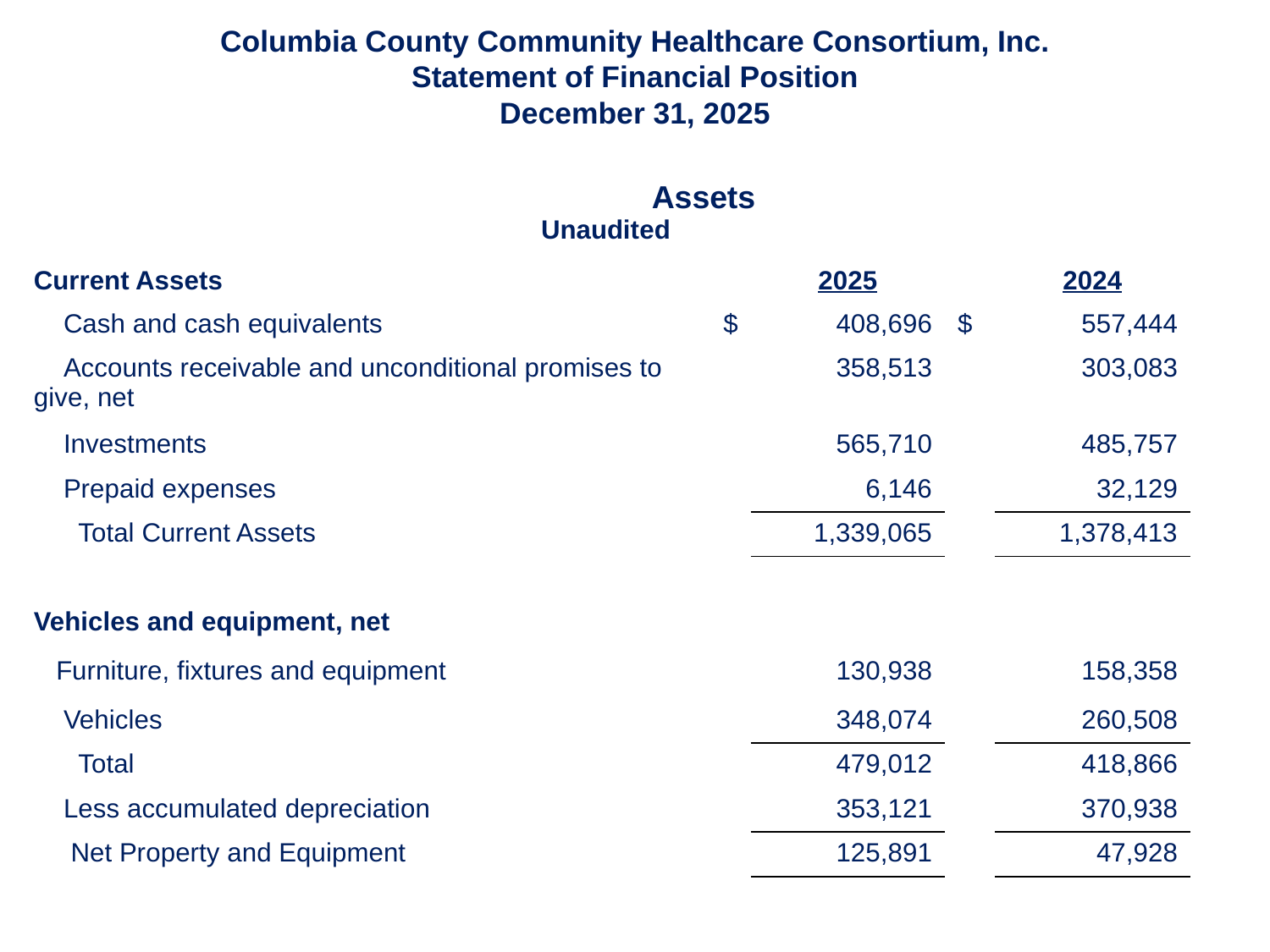

Columbia County Community Healthcare Consortium, Inc.
Statement of Financial Position
December 31, 2025
| Assets Unaudited |  |  |  |  |
| --- | --- | --- | --- | --- |
| Current Assets |  | 2025 |  | 2024 |
| Cash and cash equivalents | $ | 408,696 | $ | 557,444 |
| Accounts receivable and unconditional promises to give, net |  | 358,513 |  | 303,083 |
| Investments |  | 565,710 |  | 485,757 |
| Prepaid expenses |  | 6,146 |  | 32,129 |
| Total Current Assets |  | 1,339,065 |  | 1,378,413 |
|  |  |  |  |  |
| Vehicles and equipment, net |  |  |  |  |
| Furniture, fixtures and equipment |  | 130,938 |  | 158,358 |
| Vehicles |  | 348,074 |  | 260,508 |
| Total |  | 479,012 |  | 418,866 |
| Less accumulated depreciation |  | 353,121 |  | 370,938 |
| Net Property and Equipment |  | 125,891 |  | 47,928 |
|  |  |  |  |  |